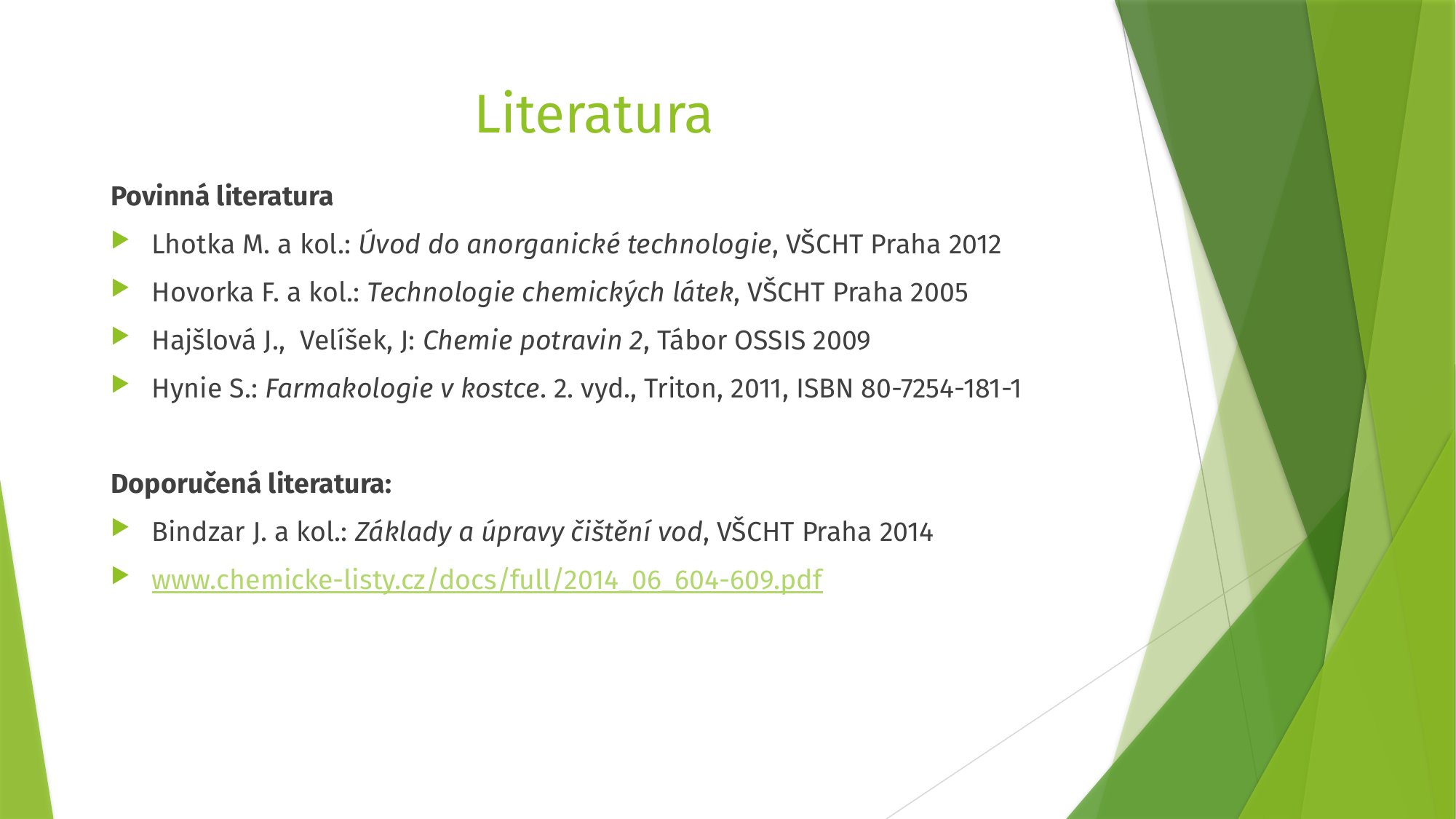

# Literatura
Povinná literatura
Lhotka M. a kol.: Úvod do anorganické technologie, VŠCHT Praha 2012
Hovorka F. a kol.: Technologie chemických látek, VŠCHT Praha 2005
Hajšlová J.,  Velíšek, J: Chemie potravin 2, Tábor OSSIS 2009
Hynie S.: Farmakologie v kostce. 2. vyd., Triton, 2011, ISBN 80-7254-181-1

Doporučená literatura:
Bindzar J. a kol.: Základy a úpravy čištění vod, VŠCHT Praha 2014
www.chemicke-listy.cz/docs/full/2014_06_604-609.pdf